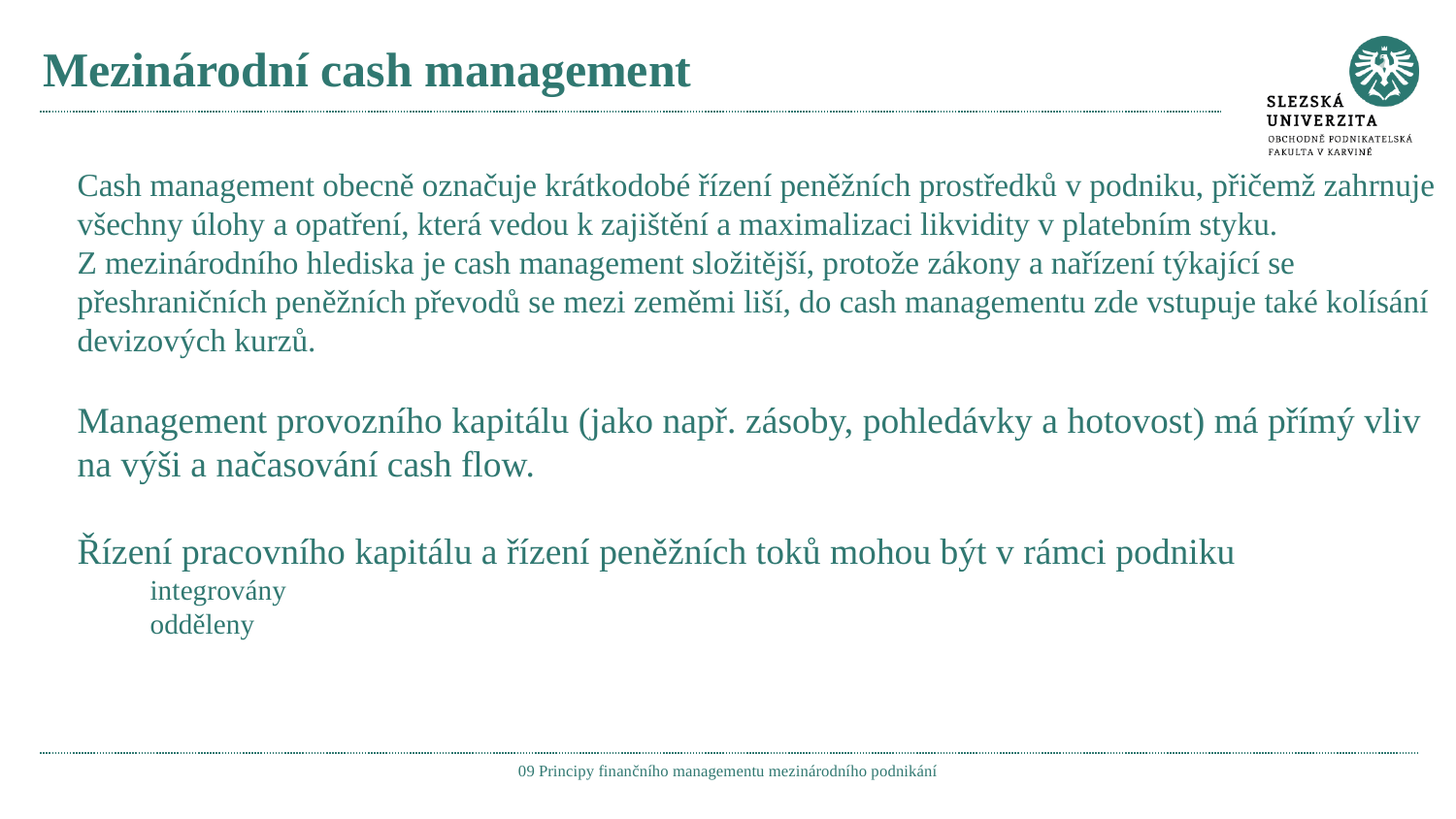

# Mezinárodní cash management
Cash management obecně označuje krátkodobé řízení peněžních prostředků v podniku, přičemž zahrnuje všechny úlohy a opatření, která vedou k zajištění a maximalizaci likvidity v platebním styku.
Z mezinárodního hlediska je cash management složitější, protože zákony a nařízení týkající se přeshraničních peněžních převodů se mezi zeměmi liší, do cash managementu zde vstupuje také kolísání devizových kurzů.

Management provozního kapitálu (jako např. zásoby, pohledávky a hotovost) má přímý vliv na výši a načasování cash flow.

Řízení pracovního kapitálu a řízení peněžních toků mohou být v rámci podniku
integrovány
odděleny

09 Principy finančního managementu mezinárodního podnikání